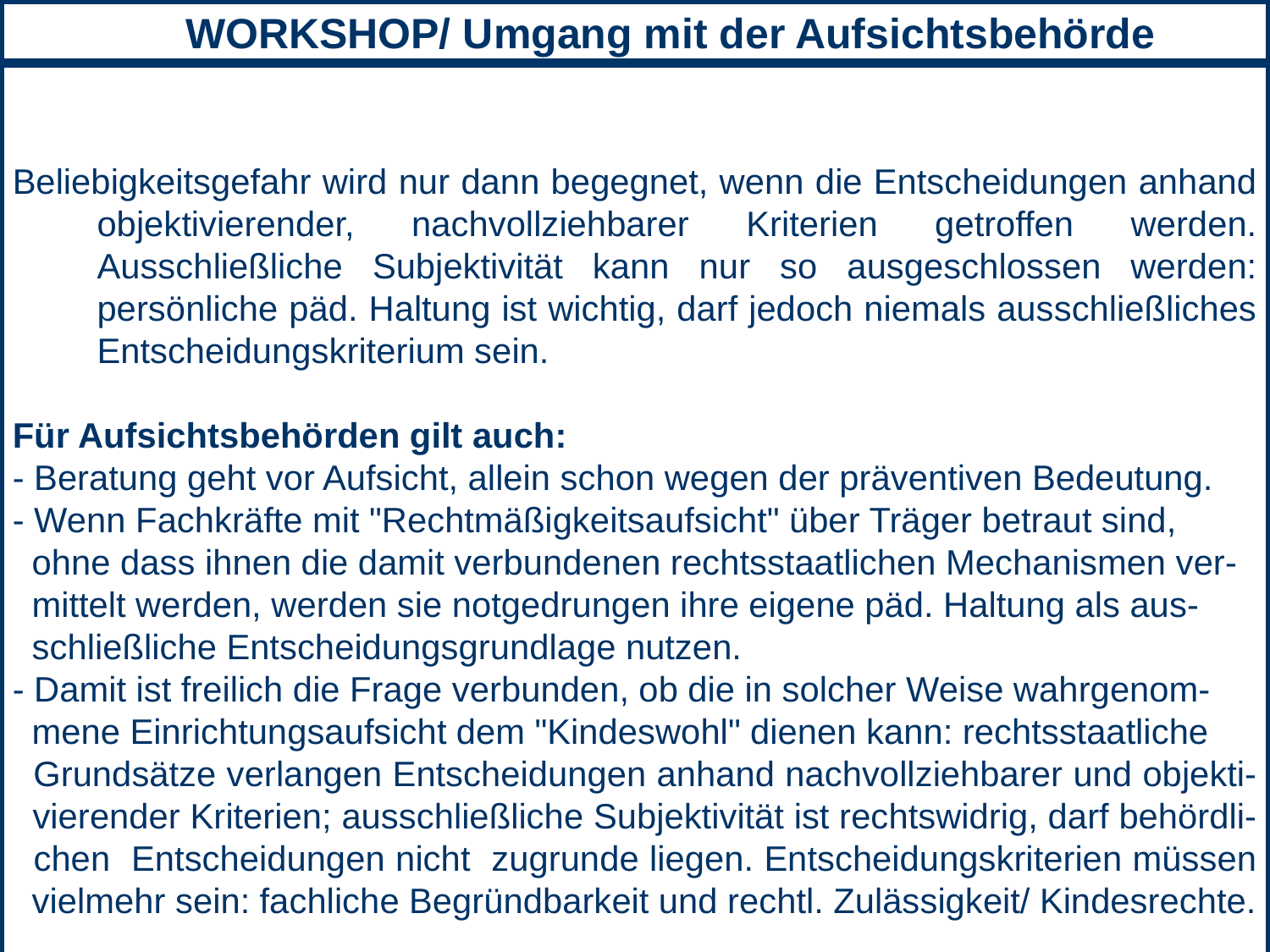

WORKSHOP/ Umgang mit der Aufsichtsbehörde

Beliebigkeitsgefahr wird nur dann begegnet, wenn die Entscheidungen anhand objektivierender, nachvollziehbarer Kriterien getroffen werden. Ausschließliche Subjektivität kann nur so ausgeschlossen werden: persönliche päd. Haltung ist wichtig, darf jedoch niemals ausschließliches Entscheidungskriterium sein.

Für Aufsichtsbehörden gilt auch:
- Beratung geht vor Aufsicht, allein schon wegen der präventiven Bedeutung.
- Wenn Fachkräfte mit "Rechtmäßigkeitsaufsicht" über Träger betraut sind,
  ohne dass ihnen die damit verbundenen rechtsstaatlichen Mechanismen ver-
  mittelt werden, werden sie notgedrungen ihre eigene päd. Haltung als aus-
  schließliche Entscheidungsgrundlage nutzen.
- Damit ist freilich die Frage verbunden, ob die in solcher Weise wahrgenom-
  mene Einrichtungsaufsicht dem "Kindeswohl" dienen kann: rechtsstaatliche
  Grundsätze verlangen Entscheidungen anhand nachvollziehbarer und objekti-
  vierender Kriterien; ausschließliche Subjektivität ist rechtswidrig, darf behördli-
  chen  Entscheidungen nicht  zugrunde liegen. Entscheidungskriterien müssen
  vielmehr sein: fachliche Begründbarkeit und rechtl. Zulässigkeit/ Kindesrechte.